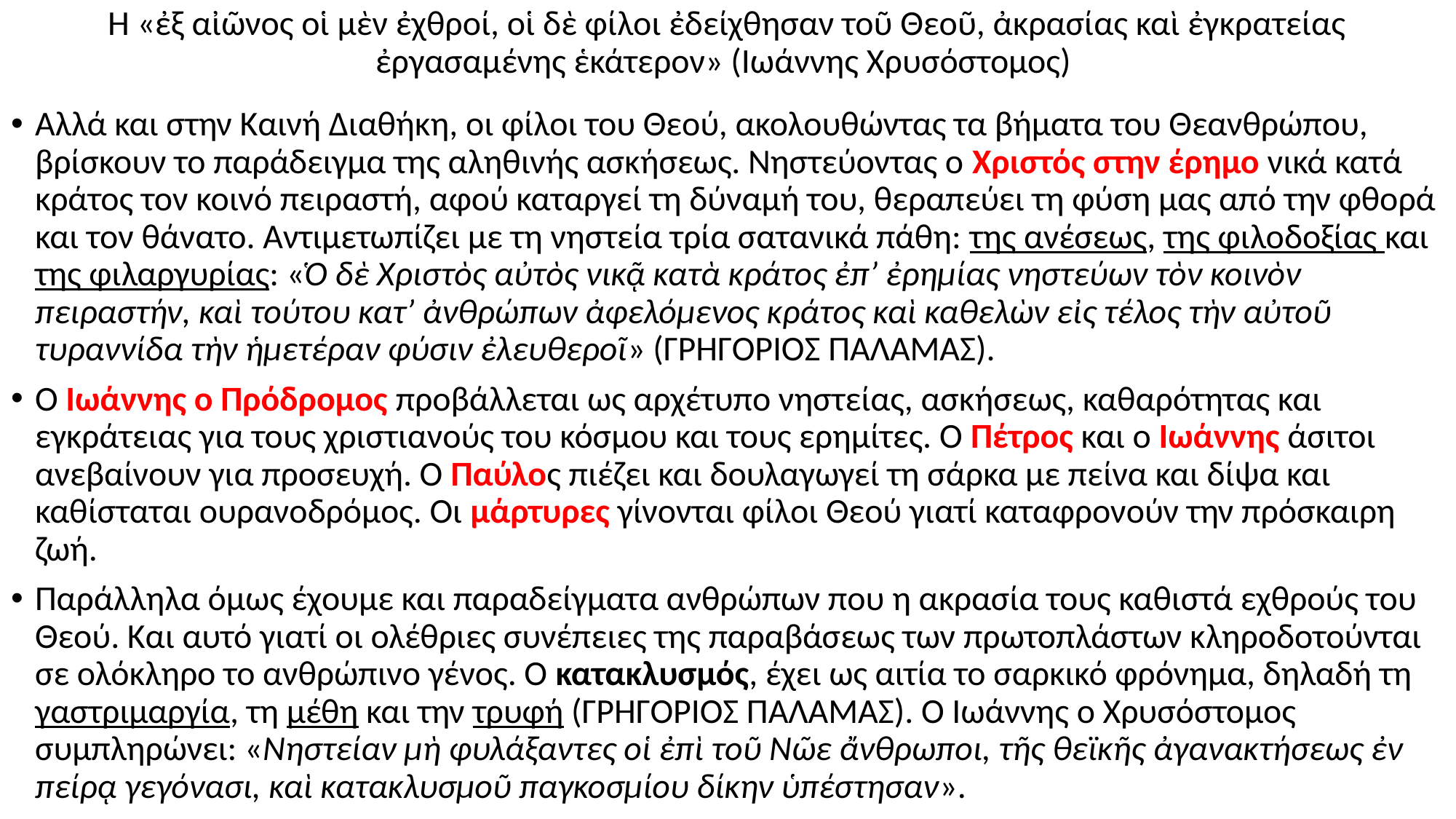

# Η «ἐξ αἰῶνος οἱ μὲν ἐχθροί, οἱ δὲ φίλοι ἐδείχθησαν τοῦ Θεοῦ, ἀκρασίας καὶ ἐγκρατείας ἐργασαμένης ἑκάτερον» (Ιωάννης Χρυσόστομος)
Αλλά και στην Καινή Διαθήκη, οι φίλοι του Θεού, ακολουθώντας τα βήματα του Θεανθρώπου, βρίσκουν το παράδειγμα της αληθινής ασκήσεως. Νηστεύοντας ο Χριστός στην έρημο νικά κατά κράτος τον κοινό πειραστή, αφού καταργεί τη δύναμή του, θεραπεύει τη φύση μας από την φθορά και τον θάνατο. Αντιμετωπίζει με τη νηστεία τρία σατανικά πάθη: της ανέσεως, της φιλοδοξίας και της φιλαργυρίας: «Ὁ δὲ Χριστὸς αὐτὸς νικᾷ κατὰ κράτος ἐπ’ ἐρημίας νηστεύων τὸν κοινὸν πειραστήν, καὶ τούτου κατ’ ἀνθρώπων ἀφελόμενος κράτος καὶ καθελὼν εἰς τέλος τὴν αὐτοῦ τυραννίδα τὴν ἡμετέραν φύσιν ἐλευθεροῖ» (ΓΡΗΓΟΡΙΟΣ ΠΑΛΑΜΑΣ).
Ο Ιωάννης ο Πρόδρομος προβάλλεται ως αρχέτυπο νηστείας, ασκήσεως, καθαρότητας και εγκράτειας για τους χριστιανούς του κόσμου και τους ερημίτες. Ο Πέτρος και ο Ιωάννης άσιτοι ανεβαίνουν για προσευχή. Ο Παύλος πιέζει και δουλαγωγεί τη σάρκα με πείνα και δίψα και καθίσταται ουρανοδρόμος. Οι μάρτυρες γίνονται φίλοι Θεού γιατί καταφρονούν την πρόσκαιρη ζωή.
Παράλληλα όμως έχουμε και παραδείγματα ανθρώπων που η ακρασία τους καθιστά εχθρούς του Θεού. Και αυτό γιατί οι ολέθριες συνέπειες της παραβάσεως των πρωτοπλάστων κληροδοτούνται σε ολόκληρο το ανθρώπινο γένος. Ο κατακλυσμός, έχει ως αιτία το σαρκικό φρόνημα, δηλαδή τη γαστριμαργία, τη μέθη και την τρυφή (ΓΡΗΓΟΡΙΟΣ ΠΑΛΑΜΑΣ). Ο Ιωάννης ο Χρυσόστομος συμπληρώνει: «Νηστείαν μὴ φυλάξαντες οἱ ἐπὶ τοῦ Νῶε ἄνθρωποι, τῆς θεϊκῆς ἀγανακτήσεως ἐν πείρᾳ γεγόνασι, καὶ κατακλυσμοῦ παγκοσμίου δίκην ὑπέστησαν».